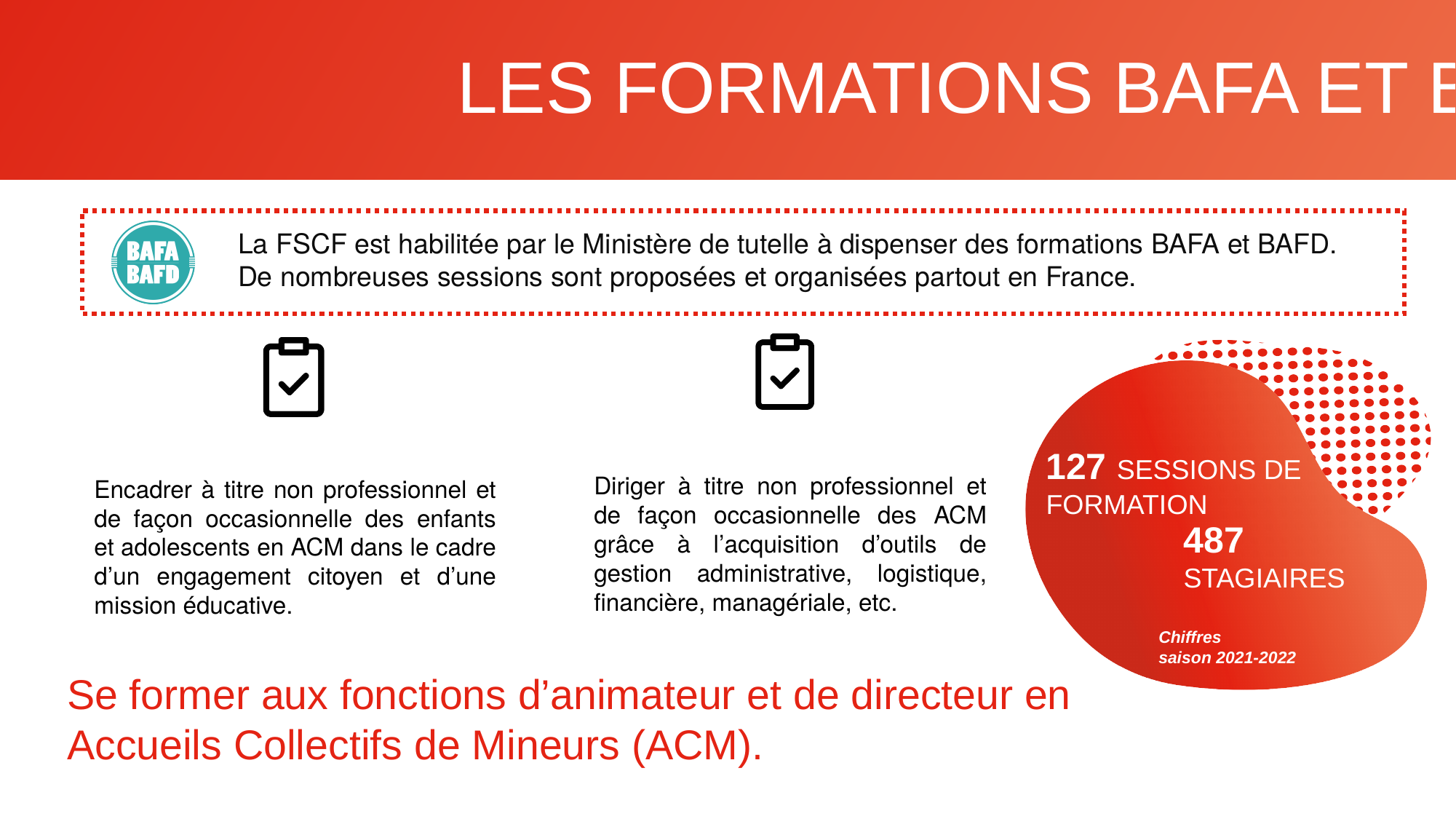

LES FORMATIONS BAFA ET BAFD
La FSCF est habilitée par le Ministère de tutelle à dispenser des formations BAFA et BAFD.
De nombreuses sessions sont proposées et organisées partout en France.
127 SESSIONS DE FORMATION
487
STAGIAIRES
Chiffres
saison 2021-2022